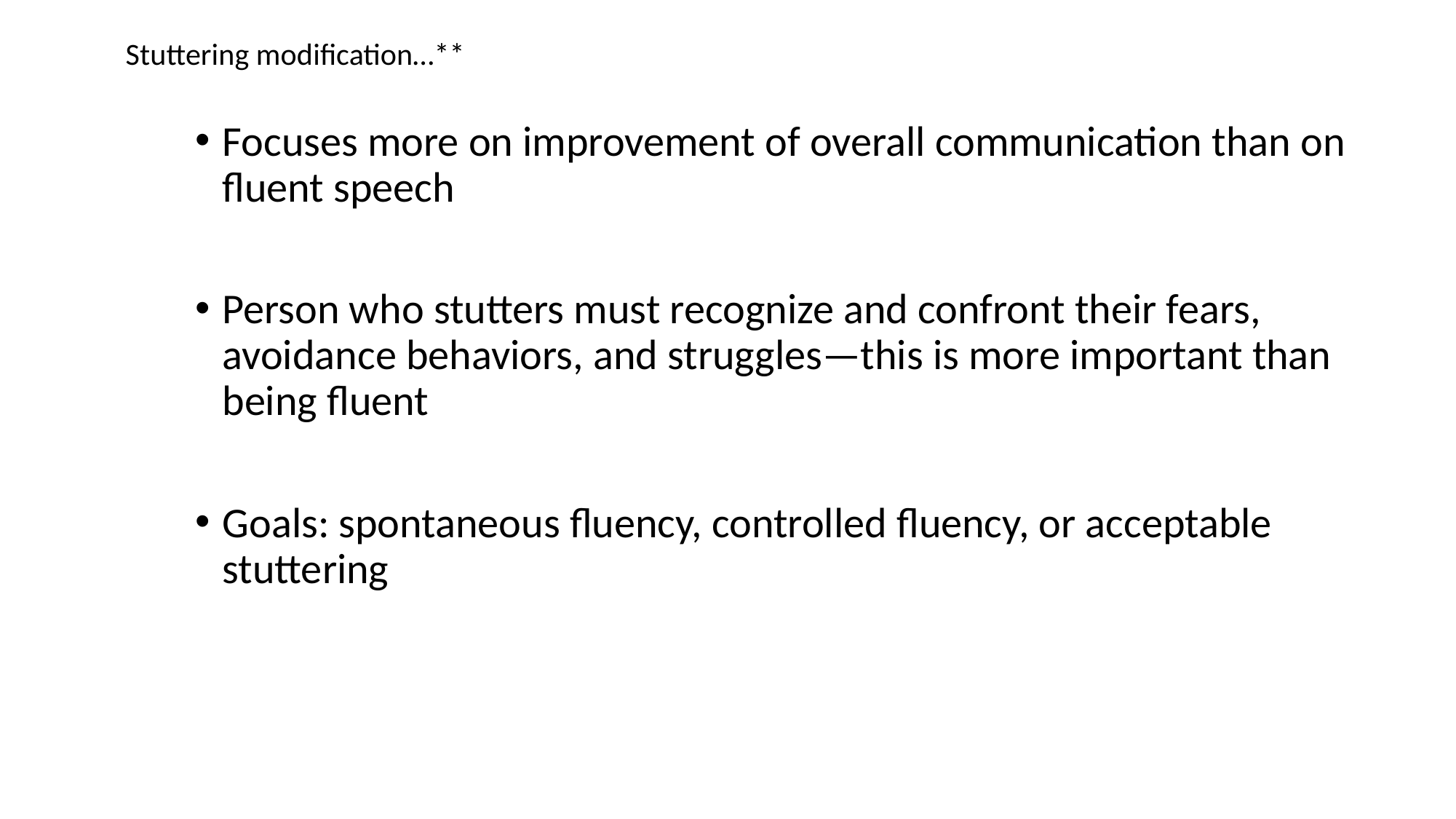

# Stuttering modification…**
Focuses more on improvement of overall communication than on fluent speech

Person who stutters must recognize and confront their fears, avoidance behaviors, and struggles—this is more important than being fluent

Goals: spontaneous fluency, controlled fluency, or acceptable stuttering